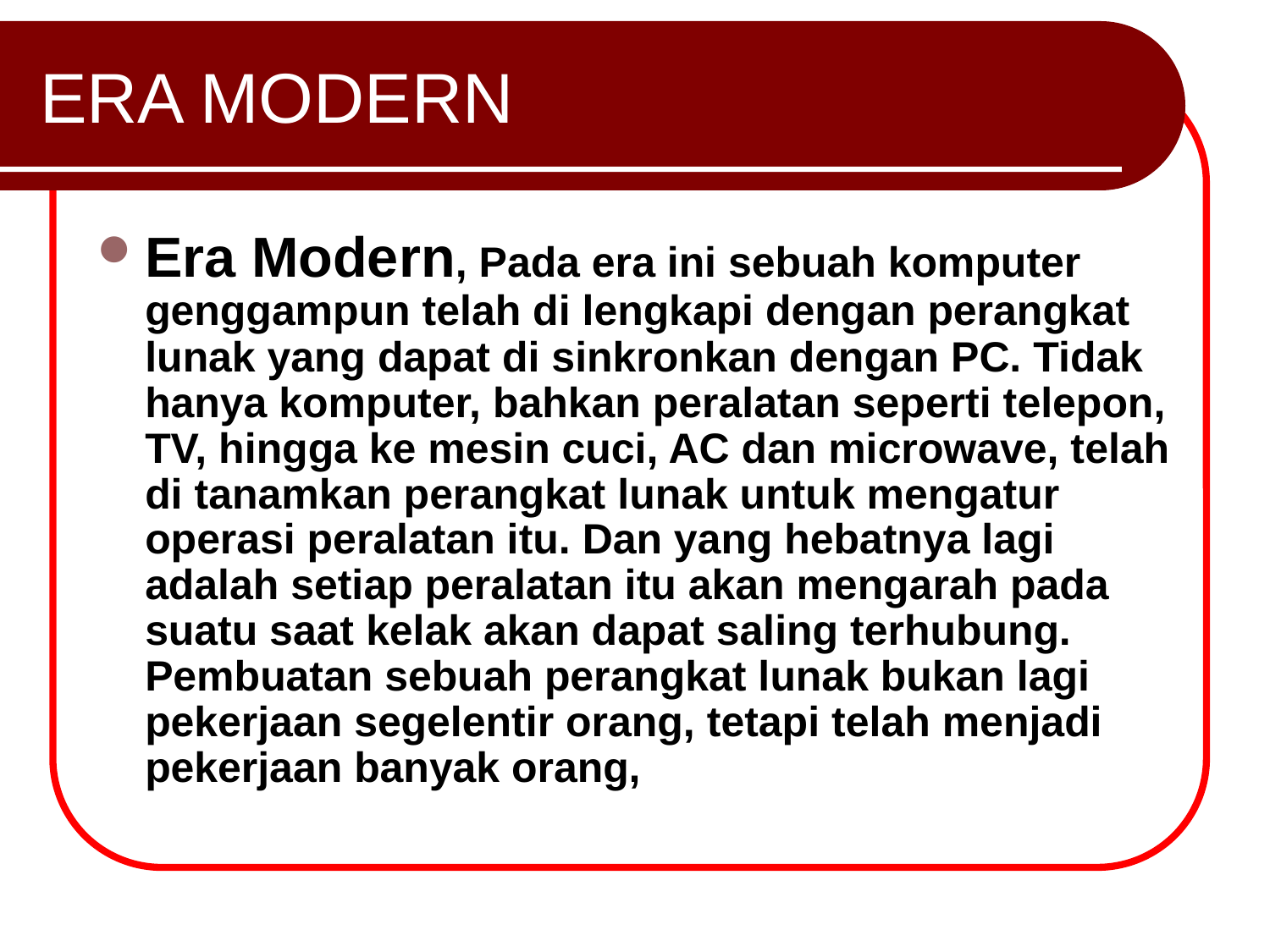

# ERA MODERN
Era Modern, Pada era ini sebuah komputer genggampun telah di lengkapi dengan perangkat lunak yang dapat di sinkronkan dengan PC. Tidak hanya komputer, bahkan peralatan seperti telepon, TV, hingga ke mesin cuci, AC dan microwave, telah di tanamkan perangkat lunak untuk mengatur operasi peralatan itu. Dan yang hebatnya lagi adalah setiap peralatan itu akan mengarah pada suatu saat kelak akan dapat saling terhubung. Pembuatan sebuah perangkat lunak bukan lagi pekerjaan segelentir orang, tetapi telah menjadi pekerjaan banyak orang,